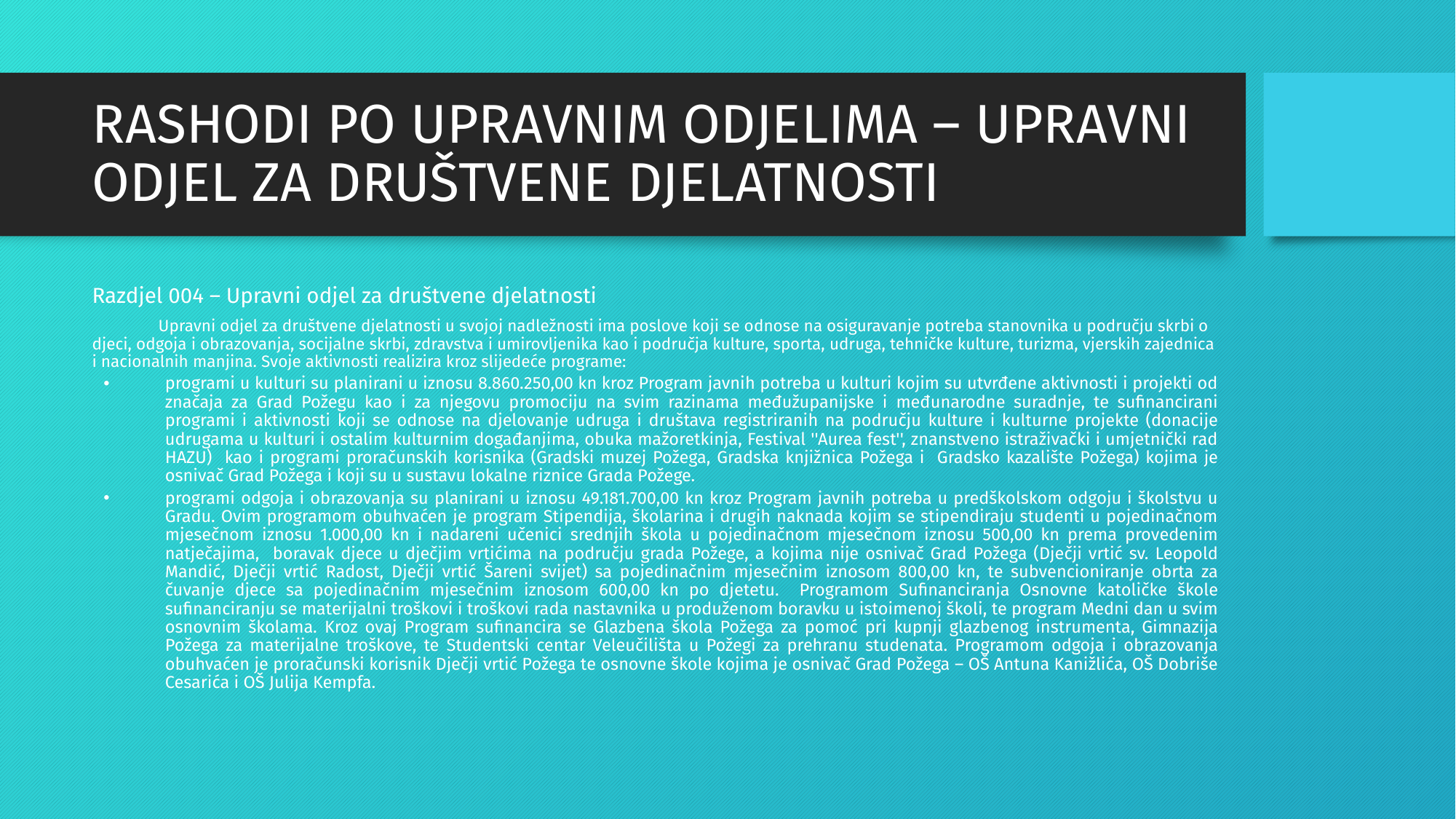

# RASHODI PO UPRAVNIM ODJELIMA – UPRAVNI ODJEL ZA DRUŠTVENE DJELATNOSTI
Razdjel 004 – Upravni odjel za društvene djelatnosti
             Upravni odjel za društvene djelatnosti u svojoj nadležnosti ima poslove koji se odnose na osiguravanje potreba stanovnika u području skrbi o djeci, odgoja i obrazovanja, socijalne skrbi, zdravstva i umirovljenika kao i područja kulture, sporta, udruga, tehničke kulture, turizma, vjerskih zajednica i nacionalnih manjina. Svoje aktivnosti realizira kroz slijedeće programe:
programi u kulturi su planirani u iznosu 8.860.250,00 kn kroz Program javnih potreba u kulturi kojim su utvrđene aktivnosti i projekti od značaja za Grad Požegu kao i za njegovu promociju na svim razinama međužupanijske i međunarodne suradnje, te sufinancirani programi i aktivnosti koji se odnose na djelovanje udruga i društava registriranih na području kulture i kulturne projekte (donacije udrugama u kulturi i ostalim kulturnim događanjima, obuka mažoretkinja, Festival ''Aurea fest'', znanstveno istraživački i umjetnički rad HAZU)  kao i programi proračunskih korisnika (Gradski muzej Požega, Gradska knjižnica Požega i  Gradsko kazalište Požega) kojima je osnivač Grad Požega i koji su u sustavu lokalne riznice Grada Požege.
programi odgoja i obrazovanja su planirani u iznosu 49.181.700,00 kn kroz Program javnih potreba u predškolskom odgoju i školstvu u Gradu. Ovim programom obuhvaćen je program Stipendija, školarina i drugih naknada kojim se stipendiraju studenti u pojedinačnom mjesečnom iznosu 1.000,00 kn i nadareni učenici srednjih škola u pojedinačnom mjesečnom iznosu 500,00 kn prema provedenim natječajima,  boravak djece u dječjim vrtićima na području grada Požege, a kojima nije osnivač Grad Požega (Dječji vrtić sv. Leopold Mandić, Dječji vrtić Radost, Dječji vrtić Šareni svijet) sa pojedinačnim mjesečnim iznosom 800,00 kn, te subvencioniranje obrta za čuvanje djece sa pojedinačnim mjesečnim iznosom 600,00 kn po djetetu.  Programom Sufinanciranja Osnovne katoličke škole sufinanciranju se materijalni troškovi i troškovi rada nastavnika u produženom boravku u istoimenoj školi, te program Medni dan u svim osnovnim školama. Kroz ovaj Program sufinancira se Glazbena škola Požega za pomoć pri kupnji glazbenog instrumenta, Gimnazija Požega za materijalne troškove, te Studentski centar Veleučilišta u Požegi za prehranu studenata. Programom odgoja i obrazovanja obuhvaćen je proračunski korisnik Dječji vrtić Požega te osnovne škole kojima je osnivač Grad Požega – OŠ Antuna Kanižlića, OŠ Dobriše Cesarića i OŠ Julija Kempfa.